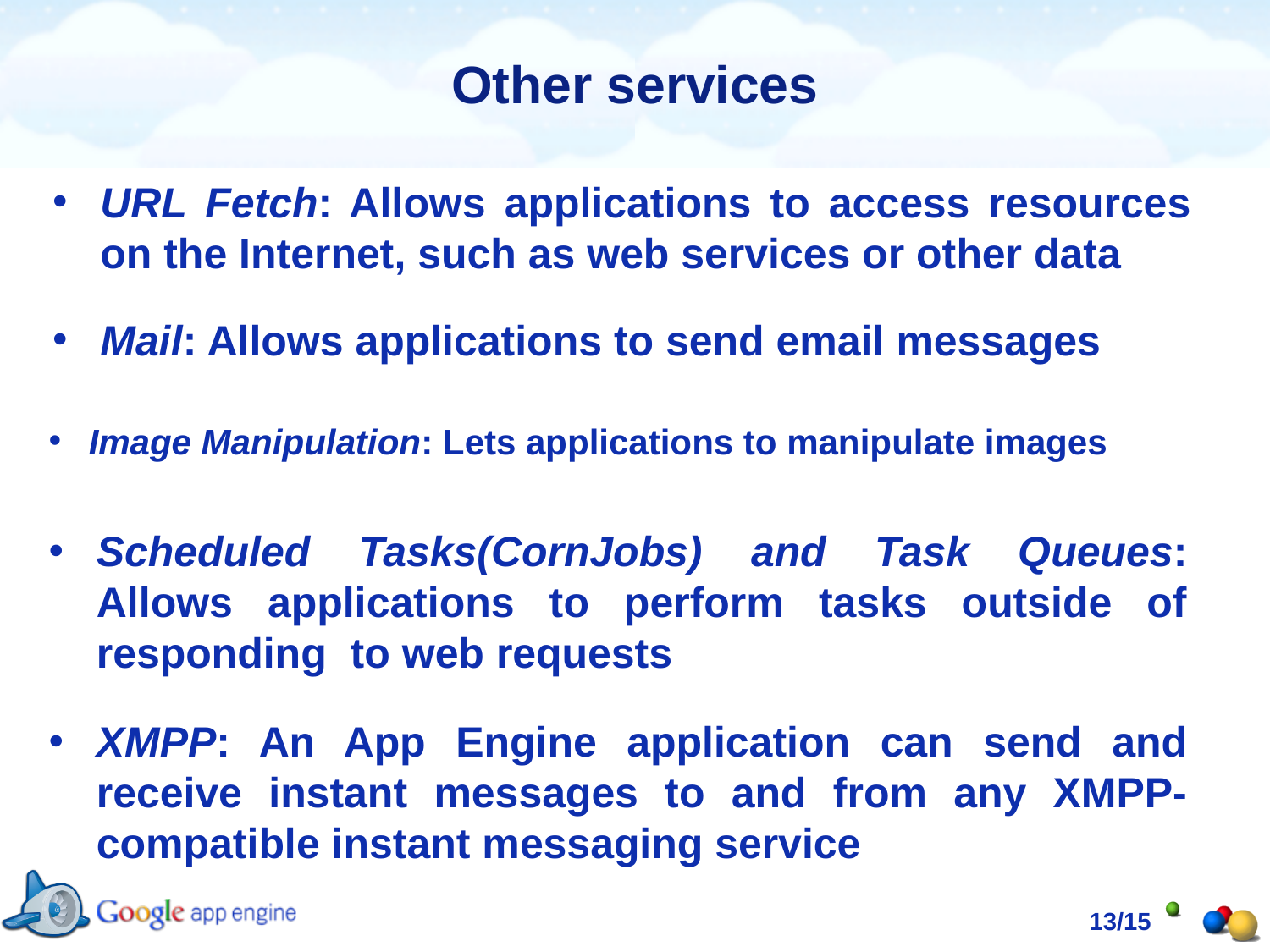

# Other services
URL Fetch: Allows applications to access resources on the Internet, such as web services or other data
Mail: Allows applications to send email messages
Image Manipulation: Lets applications to manipulate images
Scheduled Tasks(CornJobs) and Task Queues: Allows applications to perform tasks outside of responding  to web requests
XMPP: An App Engine application can send and receive instant messages to and from any XMPP-compatible instant messaging service
13/15